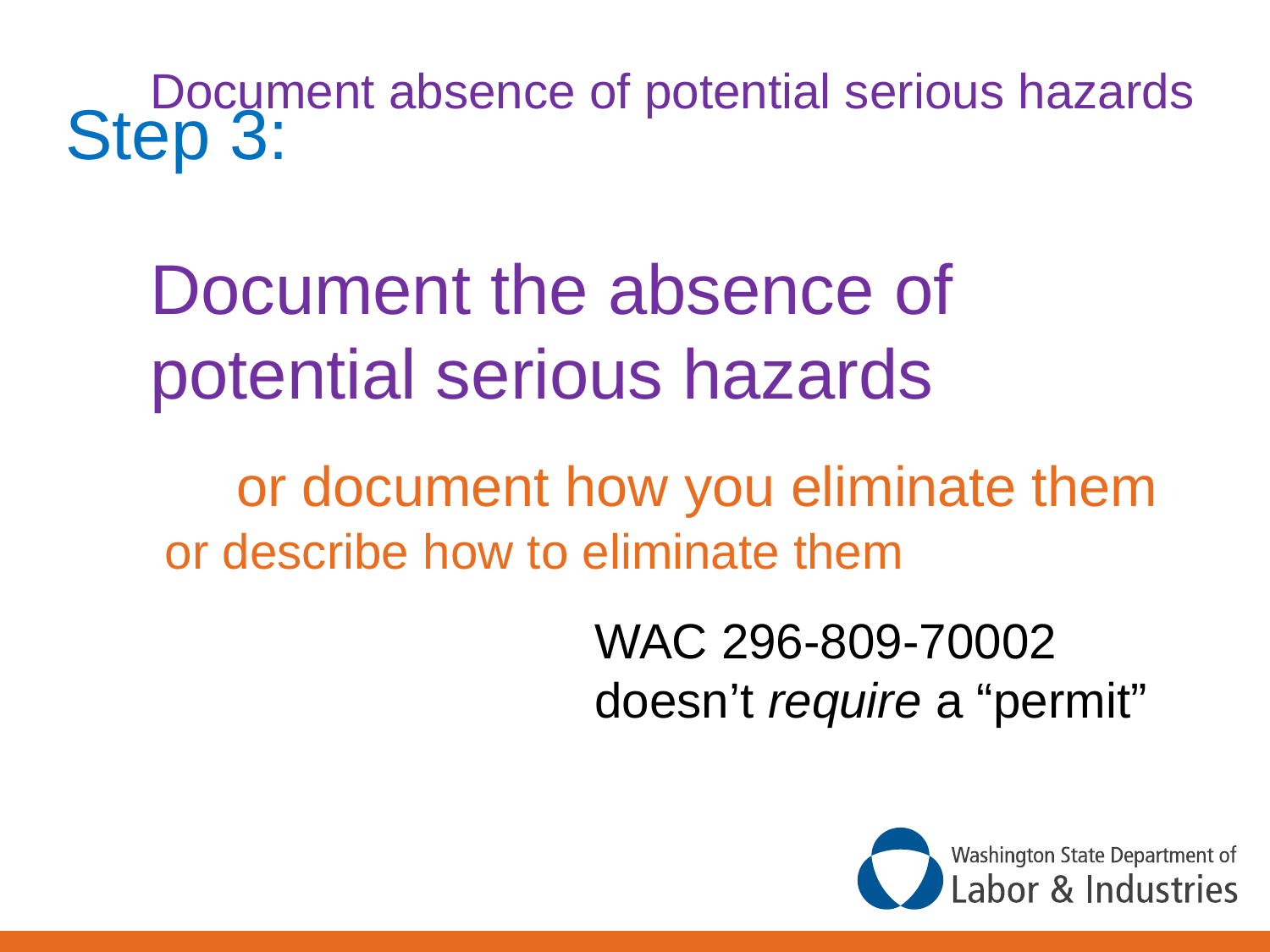

Document absence of potential serious hazards
Step 3:
Document the absence of potential serious hazards
or document how you eliminate them
or describe how to eliminate them
WAC 296-809-70002
doesn’t require a “permit”